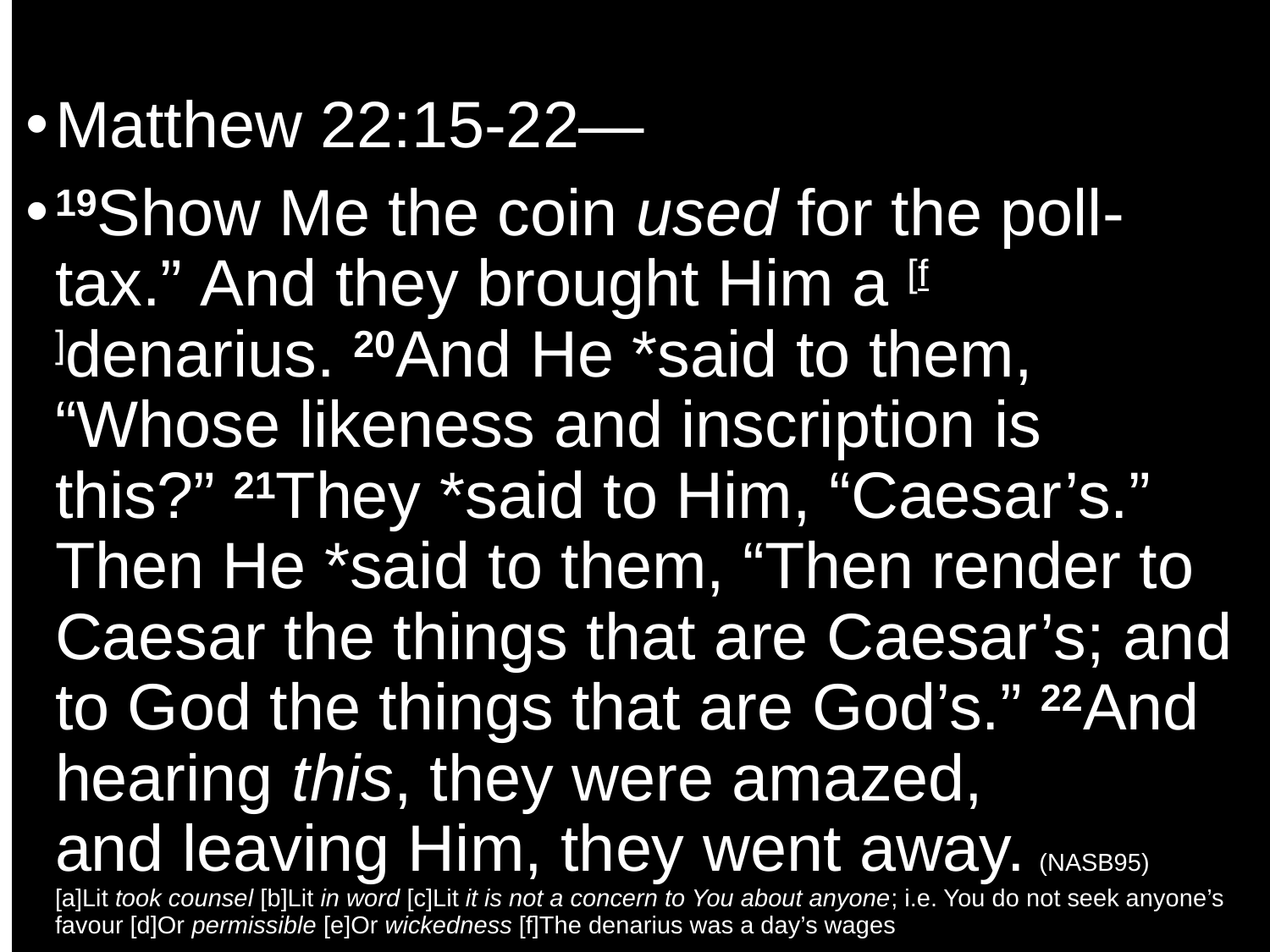

Matthew 22:15-22—
19Show Me the coin used for the poll-tax.” And they brought Him a [f]denarius. 20And He *said to them, “Whose likeness and inscription is this?” 21They *said to Him, “Caesar’s.” Then He *said to them, “Then render to Caesar the things that are Caesar’s; and to God the things that are God’s.” 22And hearing this, they were amazed, and leaving Him, they went away. (NASB95) [a]Lit took counsel [b]Lit in word [c]Lit it is not a concern to You about anyone; i.e. You do not seek anyone’s favour [d]Or permissible [e]Or wickedness [f]The denarius was a day’s wages